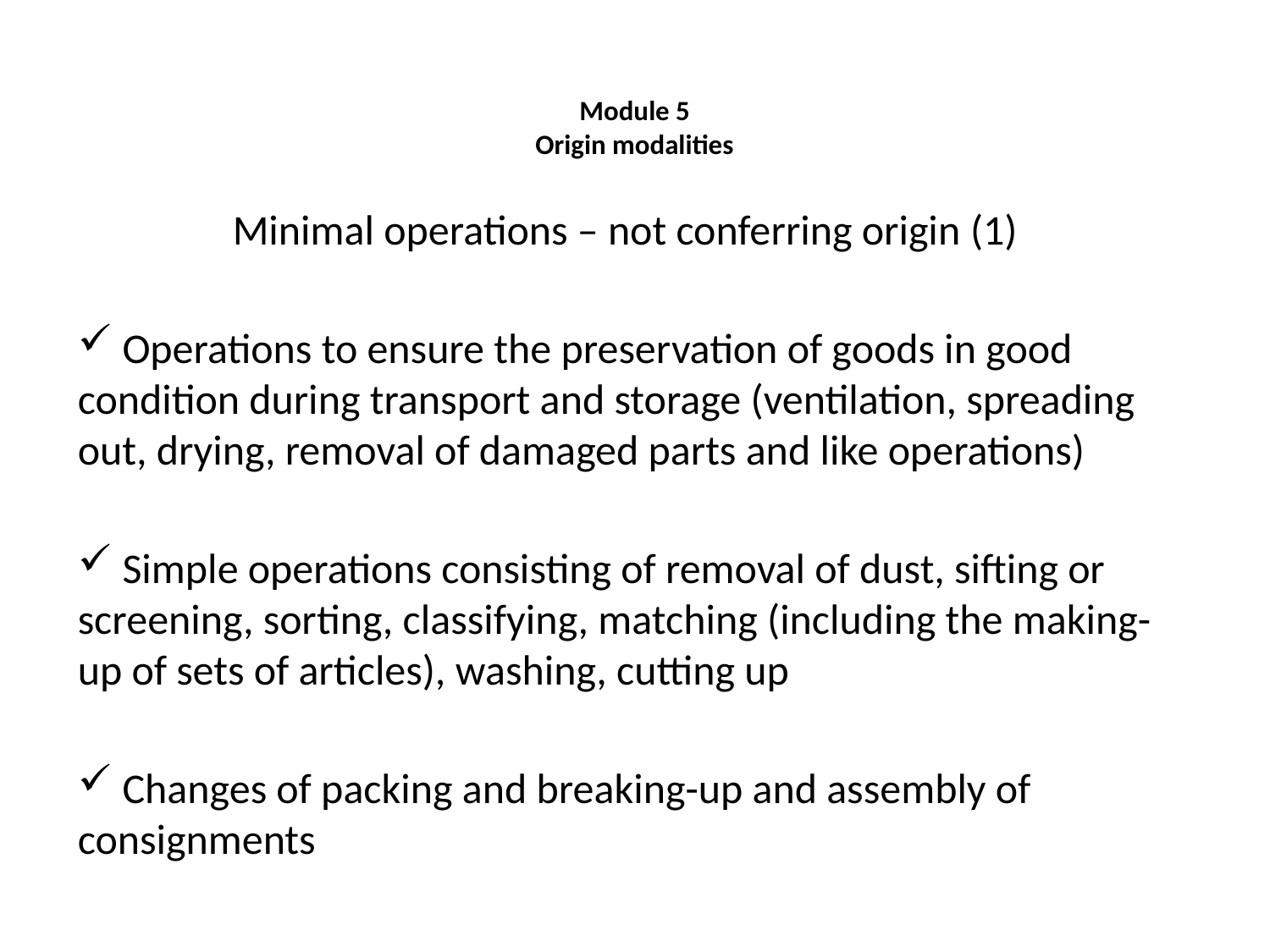

Module 5
Origin modalities
Minimal operations – not conferring origin (1)

 Operations to ensure the preservation of goods in good condition during transport and storage (ventilation, spreading out, drying, removal of damaged parts and like operations)

 Simple operations consisting of removal of dust, sifting or screening, sorting, classifying, matching (including the making-up of sets of articles), washing, cutting up

 Changes of packing and breaking-up and assembly of consignments